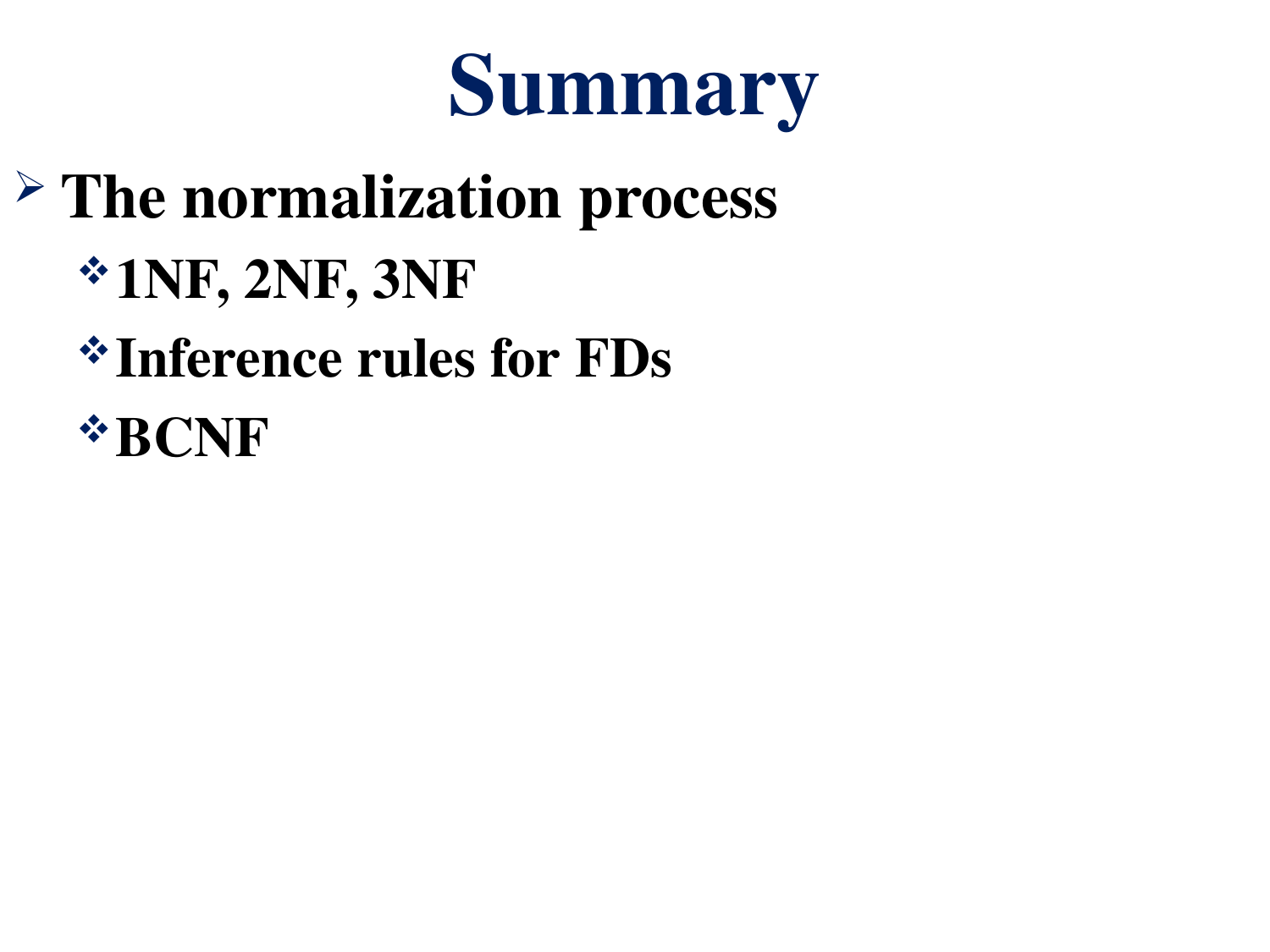

# Summary
The normalization process
1NF, 2NF, 3NF
Inference rules for FDs
BCNF